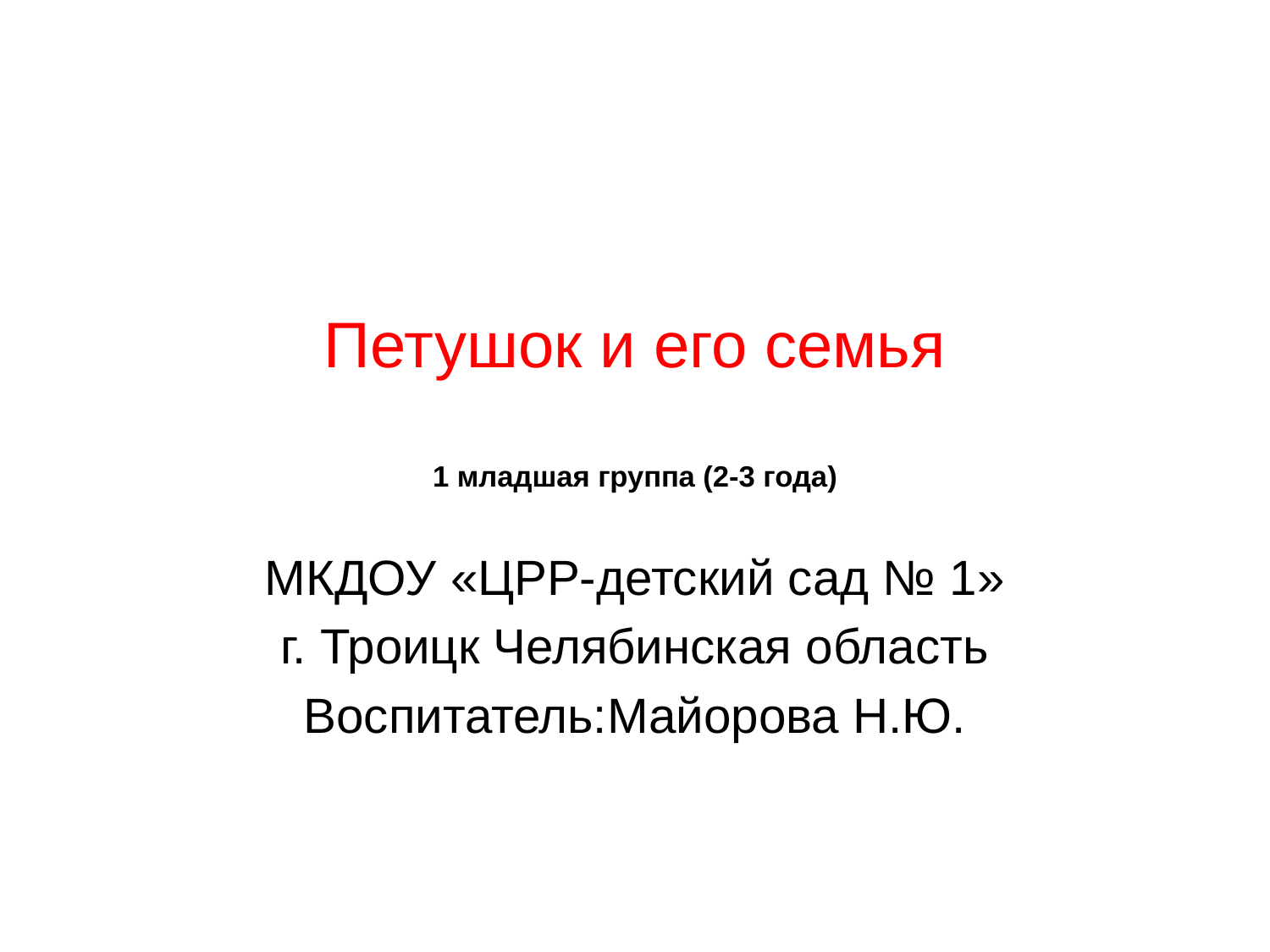

# Петушок и его семья 1 младшая группа (2-3 года)
МКДОУ «ЦРР-детский сад № 1»
г. Троицк Челябинская область
Воспитатель:Майорова Н.Ю.